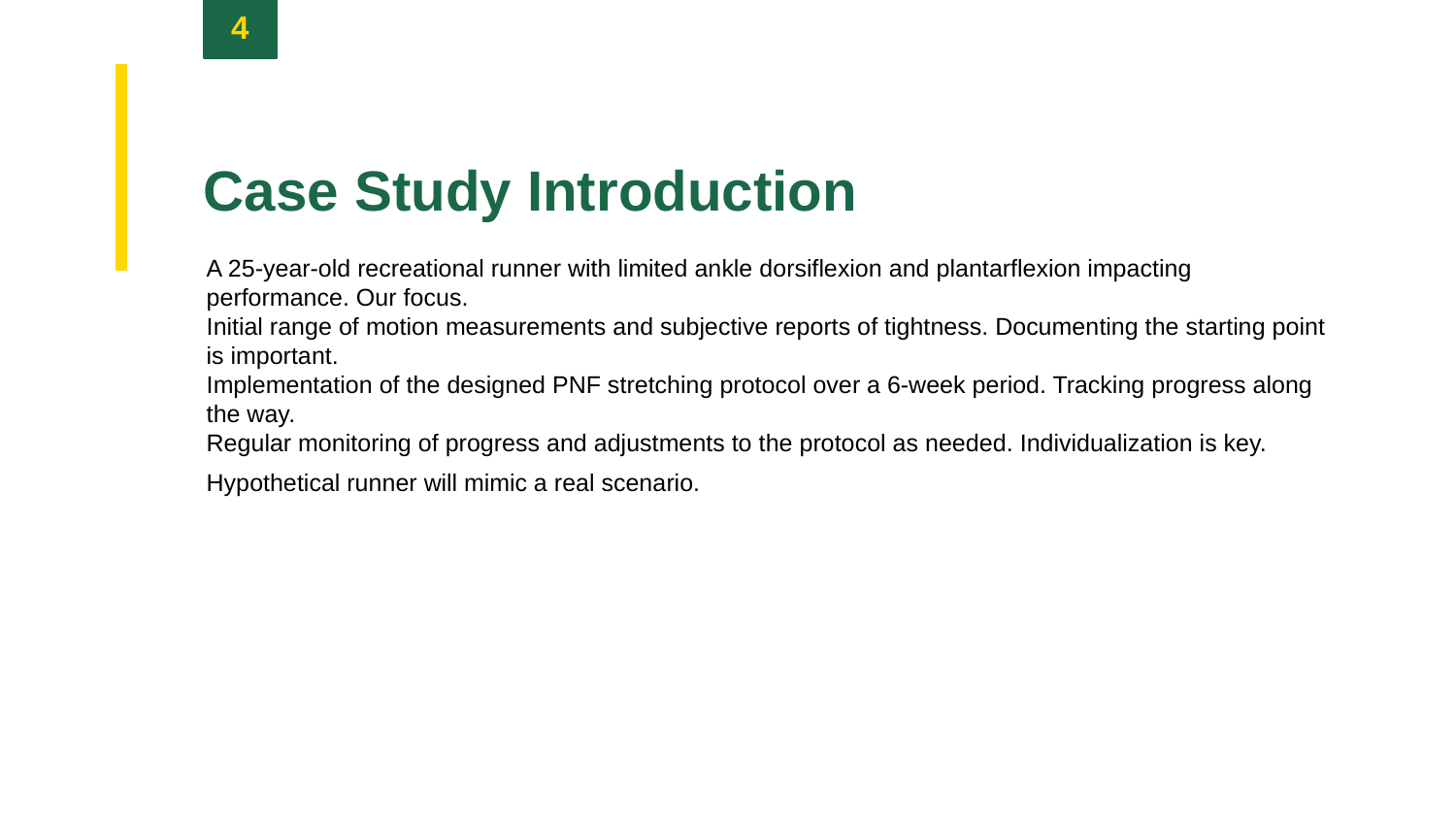

4

Case Study Introduction
A 25-year-old recreational runner with limited ankle dorsiflexion and plantarflexion impacting performance. Our focus.
Initial range of motion measurements and subjective reports of tightness. Documenting the starting point is important.
Implementation of the designed PNF stretching protocol over a 6-week period. Tracking progress along the way.
Regular monitoring of progress and adjustments to the protocol as needed. Individualization is key.
Hypothetical runner will mimic a real scenario.